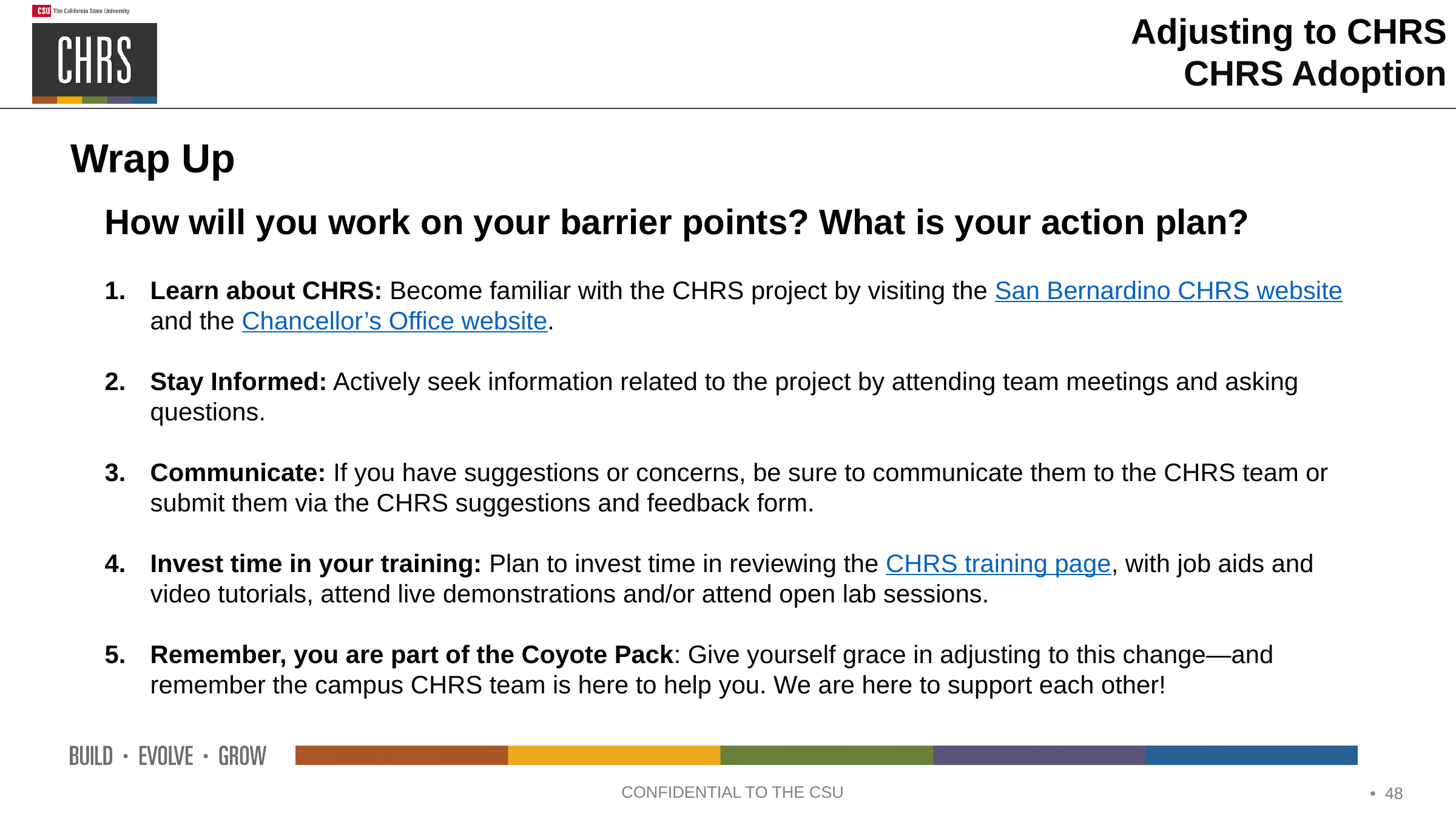

Wrap Up
How will you work on your barrier points? What is your action plan?

Learn about CHRS: Become familiar with the CHRS project by visiting the San Bernardino CHRS website and the Chancellor’s Office website.

Stay Informed: Actively seek information related to the project by attending team meetings and asking questions.

Communicate: If you have suggestions or concerns, be sure to communicate them to the CHRS team or submit them via the CHRS suggestions and feedback form.

Invest time in your training: Plan to invest time in reviewing the CHRS training page, with job aids and video tutorials, attend live demonstrations and/or attend open lab sessions.

Remember, you are part of the Coyote Pack: Give yourself grace in adjusting to this change—and remember the campus CHRS team is here to help you. We are here to support each other!